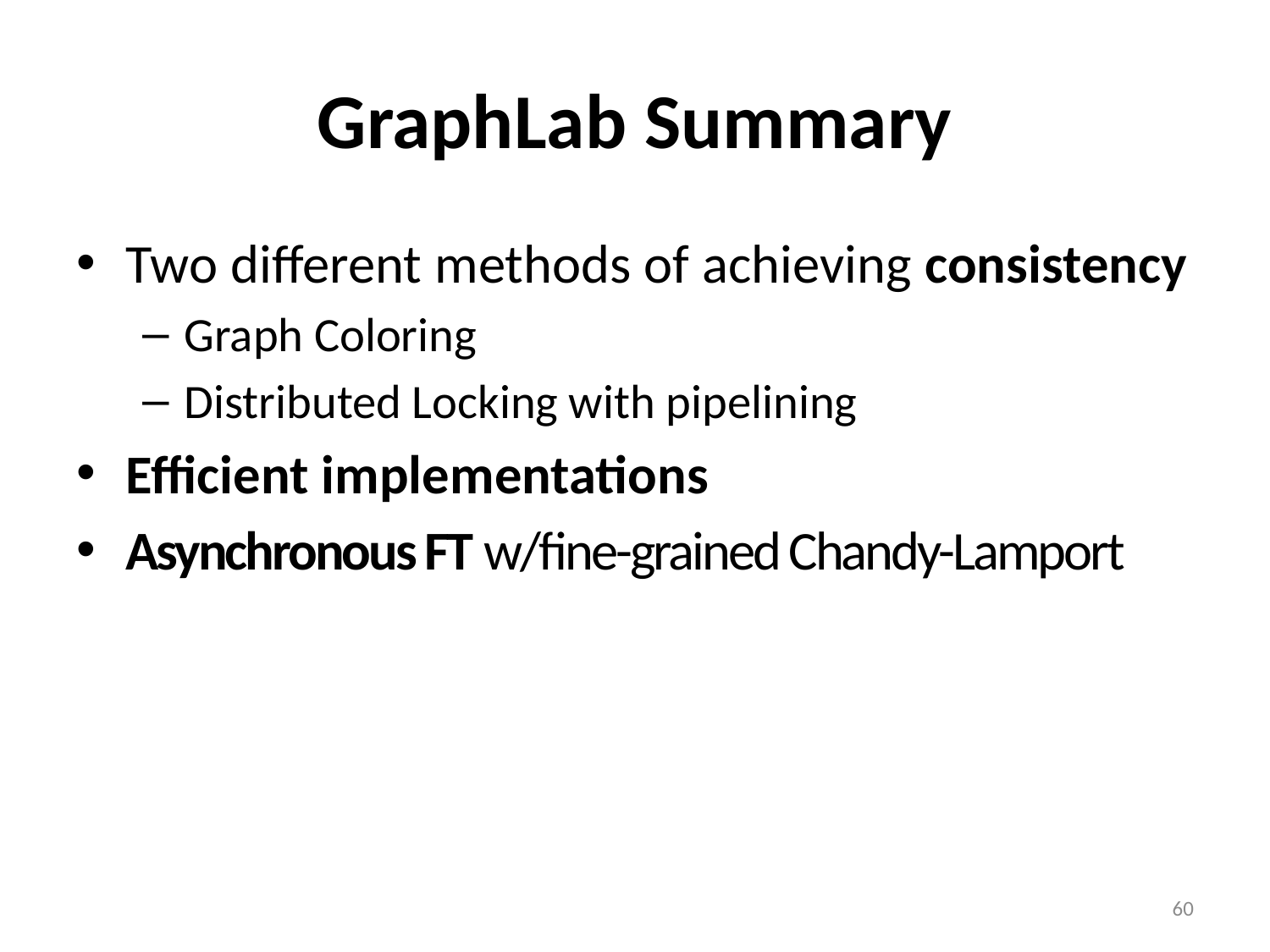

# GraphLab Summary
Two different methods of achieving consistency
Graph Coloring
Distributed Locking with pipelining
Efficient implementations
Asynchronous FT w/fine-grained Chandy-Lamport
60